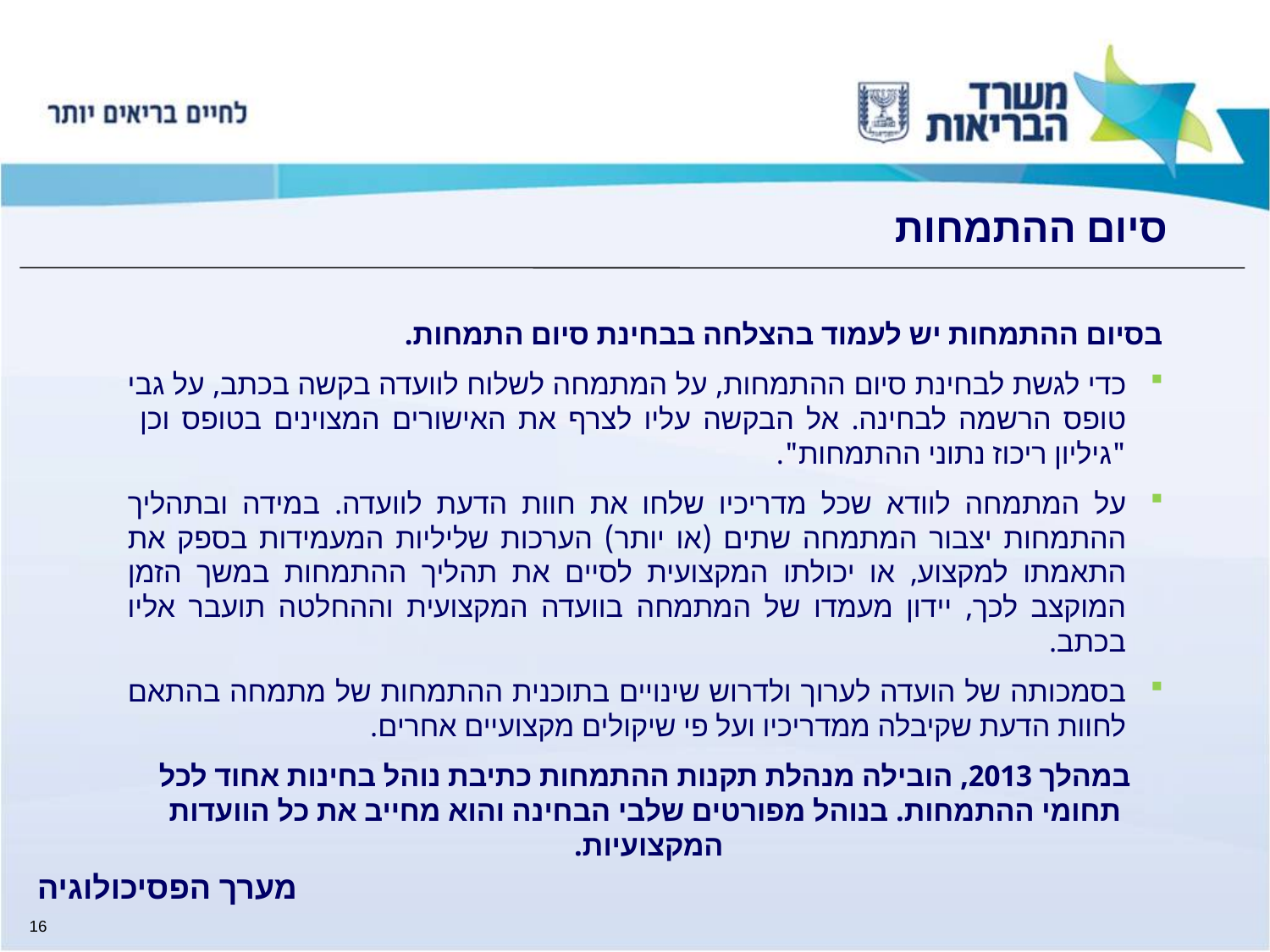

# סיום ההתמחות

בסיום ההתמחות יש לעמוד בהצלחה בבחינת סיום התמחות.
כדי לגשת לבחינת סיום ההתמחות, על המתמחה לשלוח לוועדה בקשה בכתב, על גבי טופס הרשמה לבחינה. אל הבקשה עליו לצרף את האישורים המצוינים בטופס וכן  "גיליון ריכוז נתוני ההתמחות".
על המתמחה לוודא שכל מדריכיו שלחו את חוות הדעת לוועדה. במידה ובתהליך ההתמחות יצבור המתמחה שתים (או יותר) הערכות שליליות המעמידות בספק את התאמתו למקצוע, או יכולתו המקצועית לסיים את תהליך ההתמחות במשך הזמן המוקצב לכך, יידון מעמדו של המתמחה בוועדה המקצועית וההחלטה תועבר אליו בכתב.
בסמכותה של הועדה לערוך ולדרוש שינויים בתוכנית ההתמחות של מתמחה בהתאם לחוות הדעת שקיבלה ממדריכיו ועל פי שיקולים מקצועיים אחרים.
במהלך 2013, הובילה מנהלת תקנות ההתמחות כתיבת נוהל בחינות אחוד לכל תחומי ההתמחות. בנוהל מפורטים שלבי הבחינה והוא מחייב את כל הוועדות המקצועיות.

מערך הפסיכולוגיה